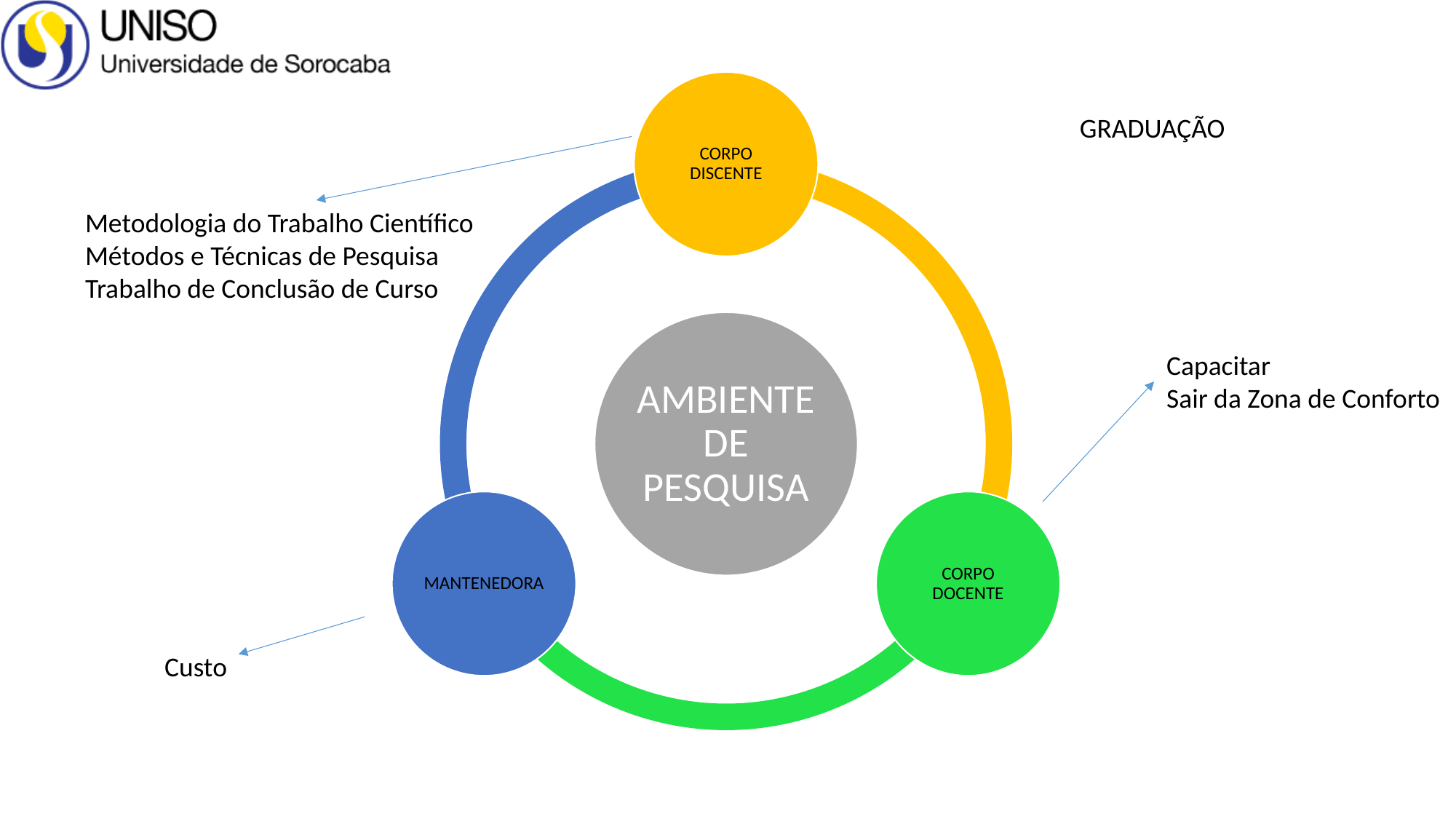

AMBIENTE DE PESQUISA
CORPO DISCENTE
CORPO DOCENTE
MANTENEDORA
GRADUAÇÃO
Metodologia do Trabalho Científico
Métodos e Técnicas de Pesquisa
Trabalho de Conclusão de Curso
Capacitar
Sair da Zona de Conforto
Custo